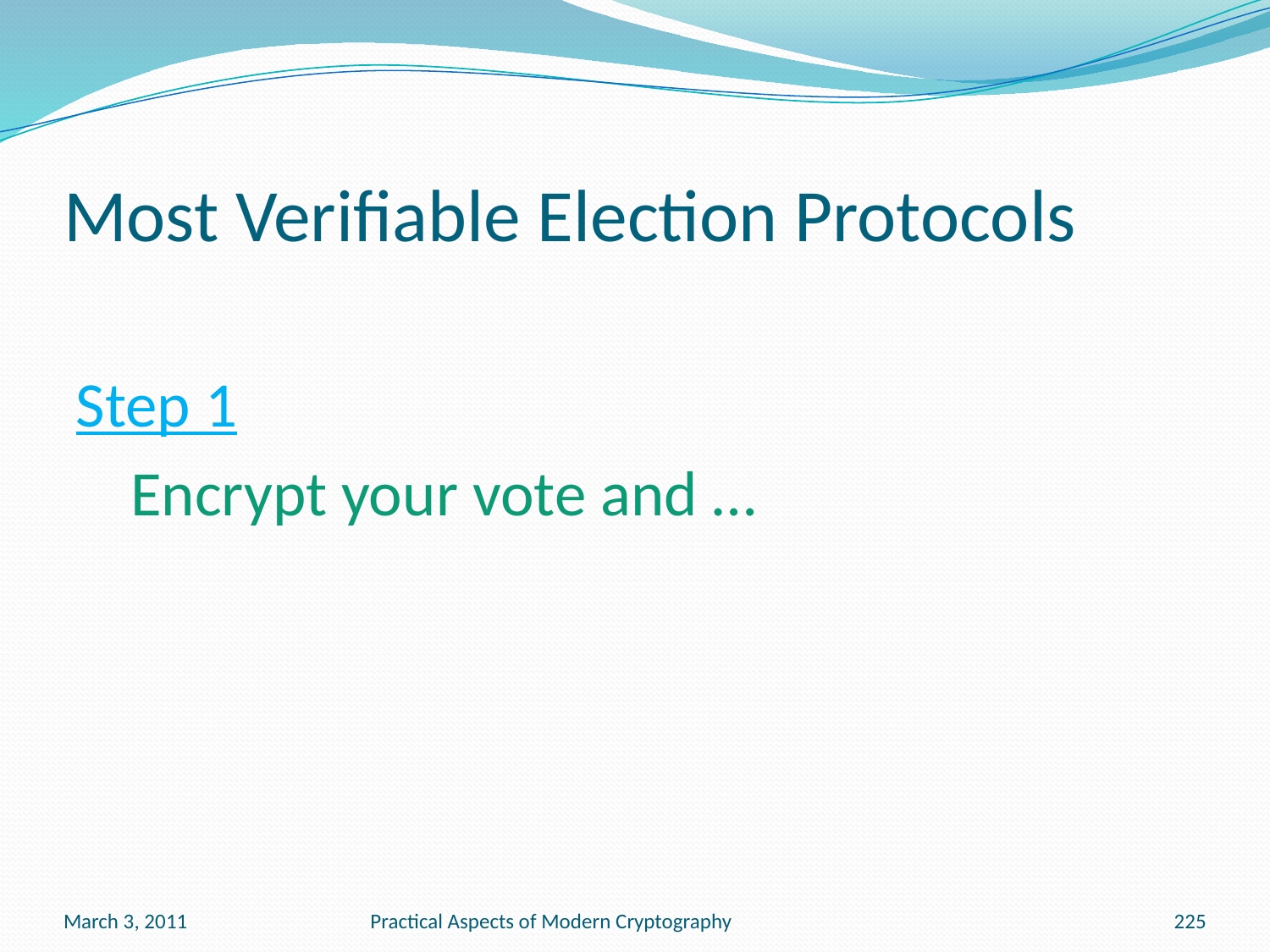

# Most Verifiable Election Protocols

Step 1
Encrypt your vote and …
March 3, 2011
Practical Aspects of Modern Cryptography
225